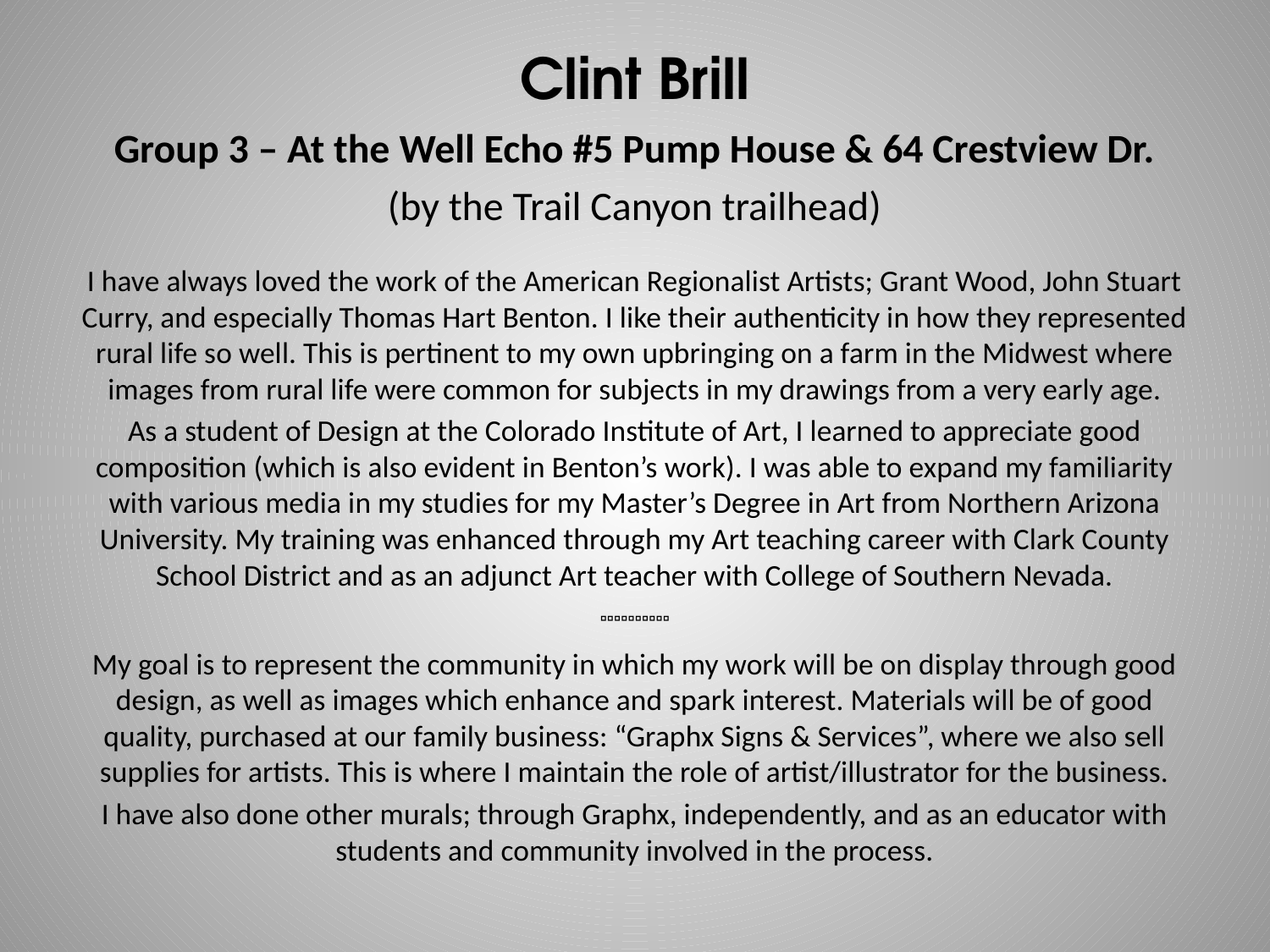

# Clint Brill
Group 3 – At the Well Echo #5 Pump House & 64 Crestview Dr.
(by the Trail Canyon trailhead)

I have always loved the work of the American Regionalist Artists; Grant Wood, John Stuart Curry, and especially Thomas Hart Benton. I like their authenticity in how they represented rural life so well. This is pertinent to my own upbringing on a farm in the Midwest where images from rural life were common for subjects in my drawings from a very early age.
As a student of Design at the Colorado Institute of Art, I learned to appreciate good composition (which is also evident in Benton’s work). I was able to expand my familiarity with various media in my studies for my Master’s Degree in Art from Northern Arizona University. My training was enhanced through my Art teaching career with Clark County School District and as an adjunct Art teacher with College of Southern Nevada.

▫▫▫▫▫▫▫▫▫▫

My goal is to represent the community in which my work will be on display through good design, as well as images which enhance and spark interest. Materials will be of good quality, purchased at our family business: “Graphx Signs & Services”, where we also sell supplies for artists. This is where I maintain the role of artist/illustrator for the business.
I have also done other murals; through Graphx, independently, and as an educator with students and community involved in the process.